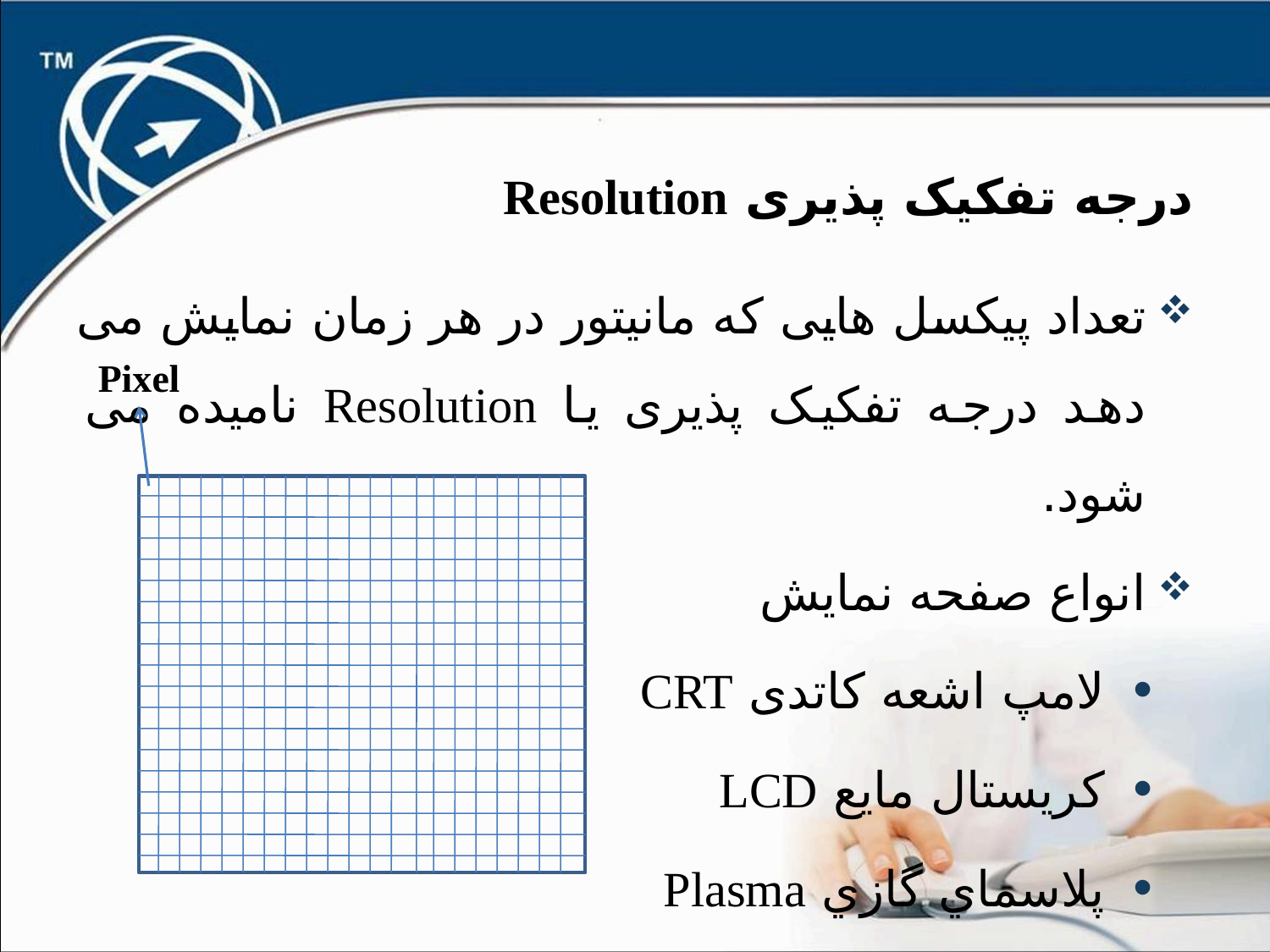

درجه تفکیک پذیری Resolution
تعداد پیکسل هایی که مانیتور در هر زمان نمایش می دهد درجه تفکیک پذیری یا Resolution نامیده می شود.
انواع صفحه نمایش
لامپ اشعه کاتدی CRT
کریستال مایع LCD
پلاسماي گازي Plasma
صفحه نمایش لمسی
Pixel